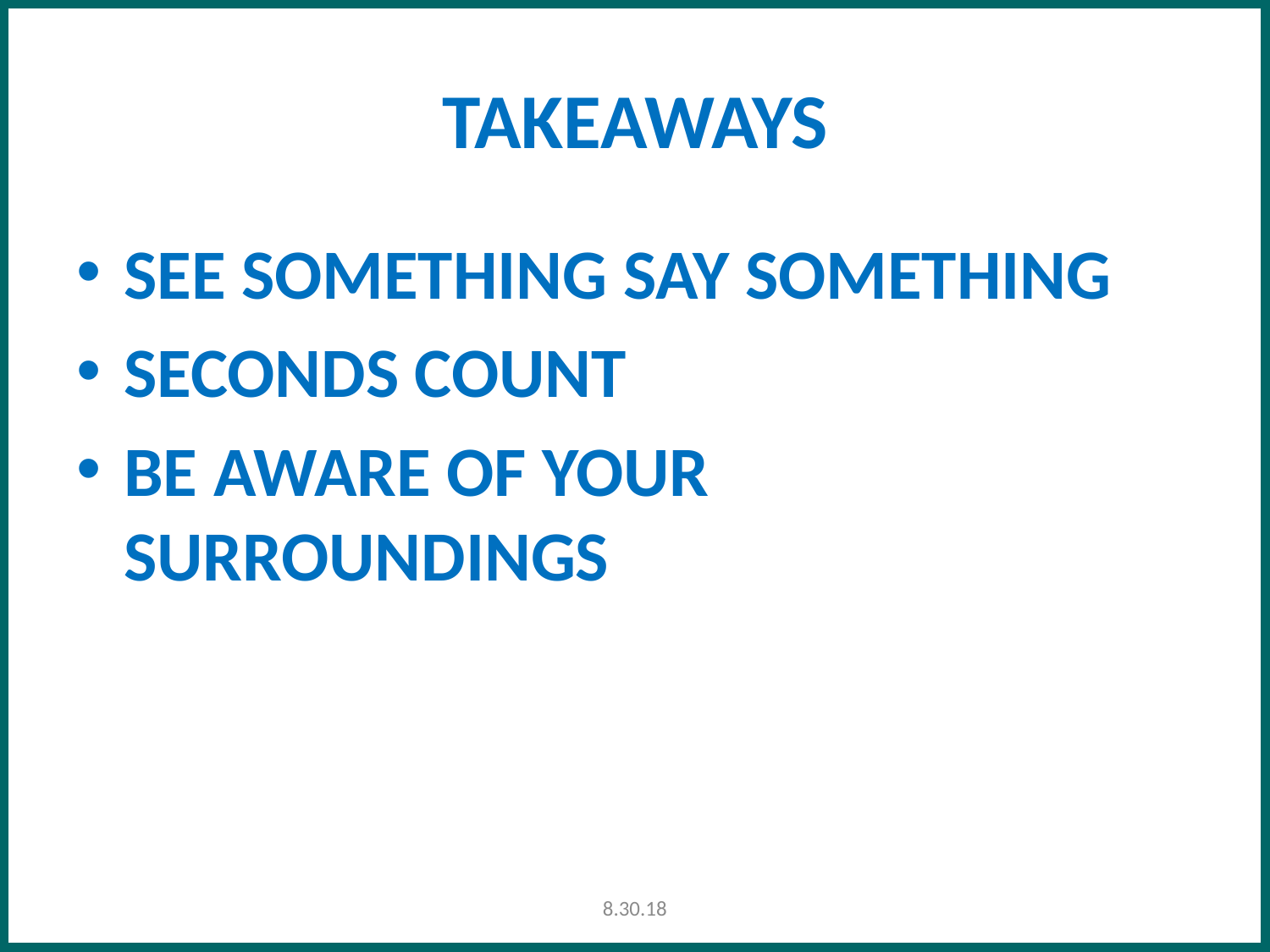

# TAKEAWAYS
SEE SOMETHING SAY SOMETHING
SECONDS COUNT
BE AWARE OF YOUR SURROUNDINGS
8.30.18